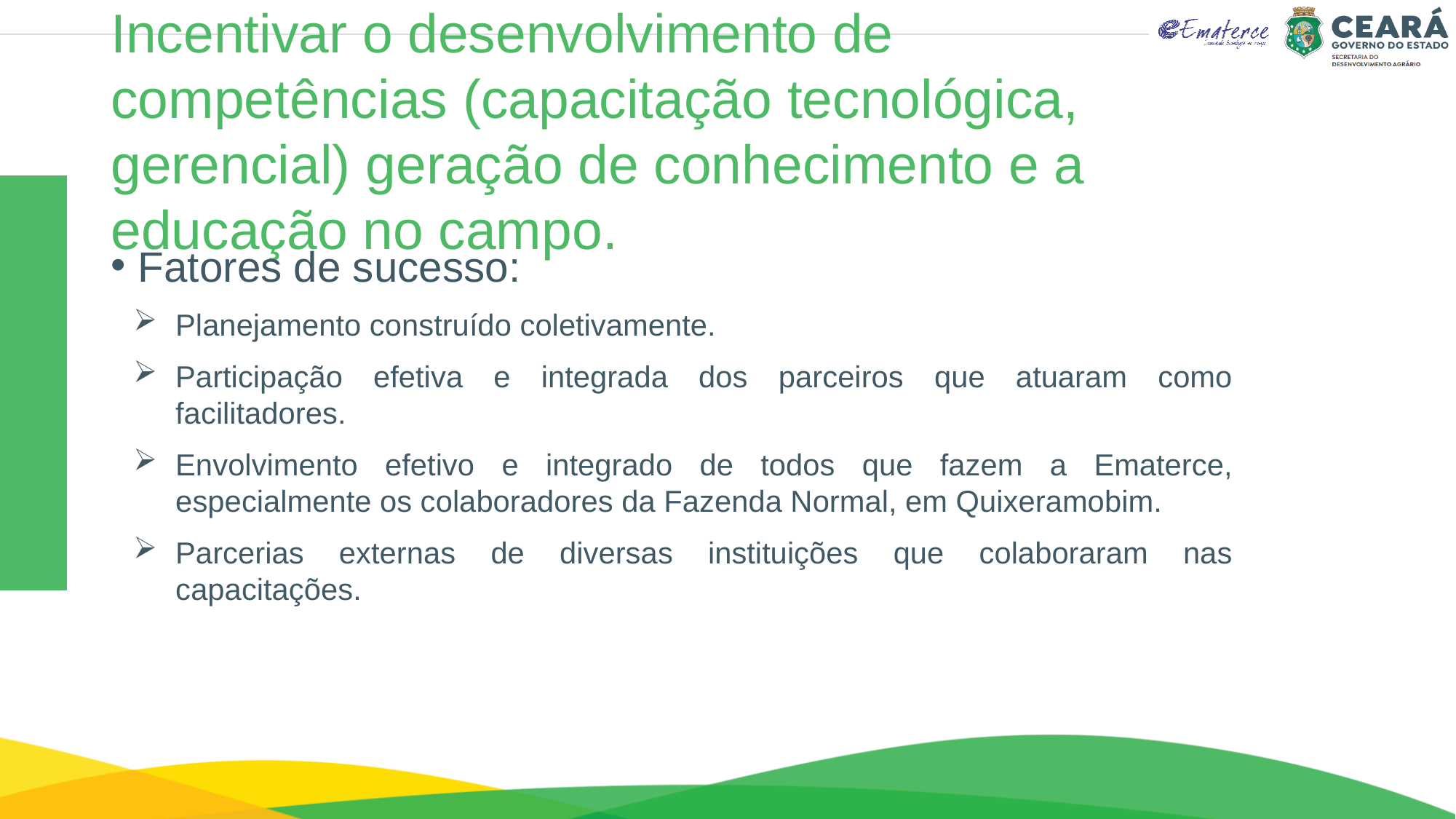

# Incentivar o desenvolvimento de competências (capacitação tecnológica, gerencial) geração de conhecimento e a educação no campo.
Fatores de sucesso:
Planejamento construído coletivamente.
Participação efetiva e integrada dos parceiros que atuaram como facilitadores.
Envolvimento efetivo e integrado de todos que fazem a Ematerce, especialmente os colaboradores da Fazenda Normal, em Quixeramobim.
Parcerias externas de diversas instituições que colaboraram nas capacitações.